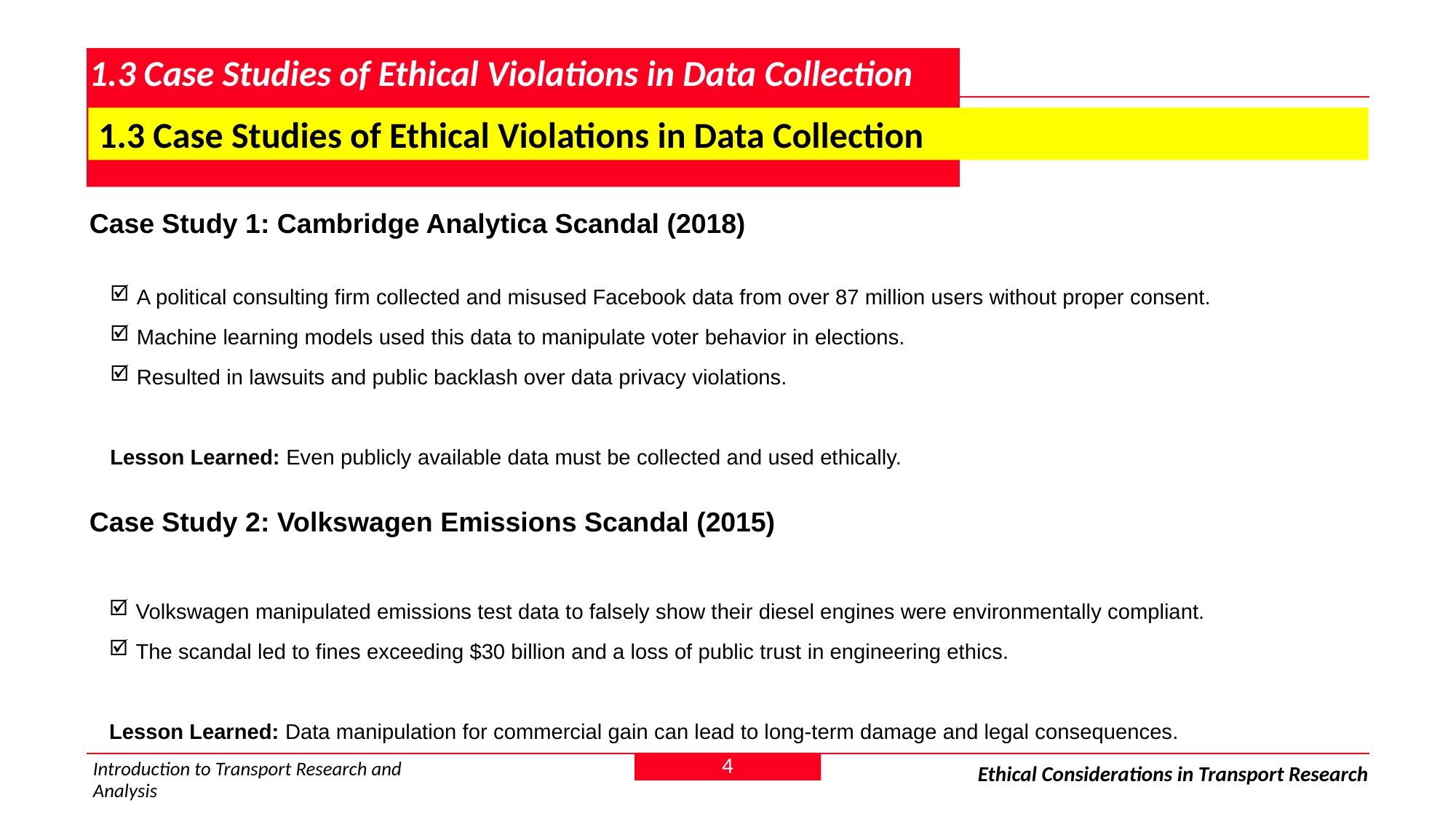

# 1.3 Case Studies of Ethical Violations in Data Collection
 1.3 Case Studies of Ethical Violations in Data Collection
Case Study 1: Cambridge Analytica Scandal (2018)
 A political consulting firm collected and misused Facebook data from over 87 million users without proper consent.
 Machine learning models used this data to manipulate voter behavior in elections.
 Resulted in lawsuits and public backlash over data privacy violations.

Lesson Learned: Even publicly available data must be collected and used ethically.
Case Study 2: Volkswagen Emissions Scandal (2015)
 Volkswagen manipulated emissions test data to falsely show their diesel engines were environmentally compliant.
 The scandal led to fines exceeding $30 billion and a loss of public trust in engineering ethics.

Lesson Learned: Data manipulation for commercial gain can lead to long-term damage and legal consequences.
4
Introduction to Transport Research and Analysis
Ethical Considerations in Transport Research